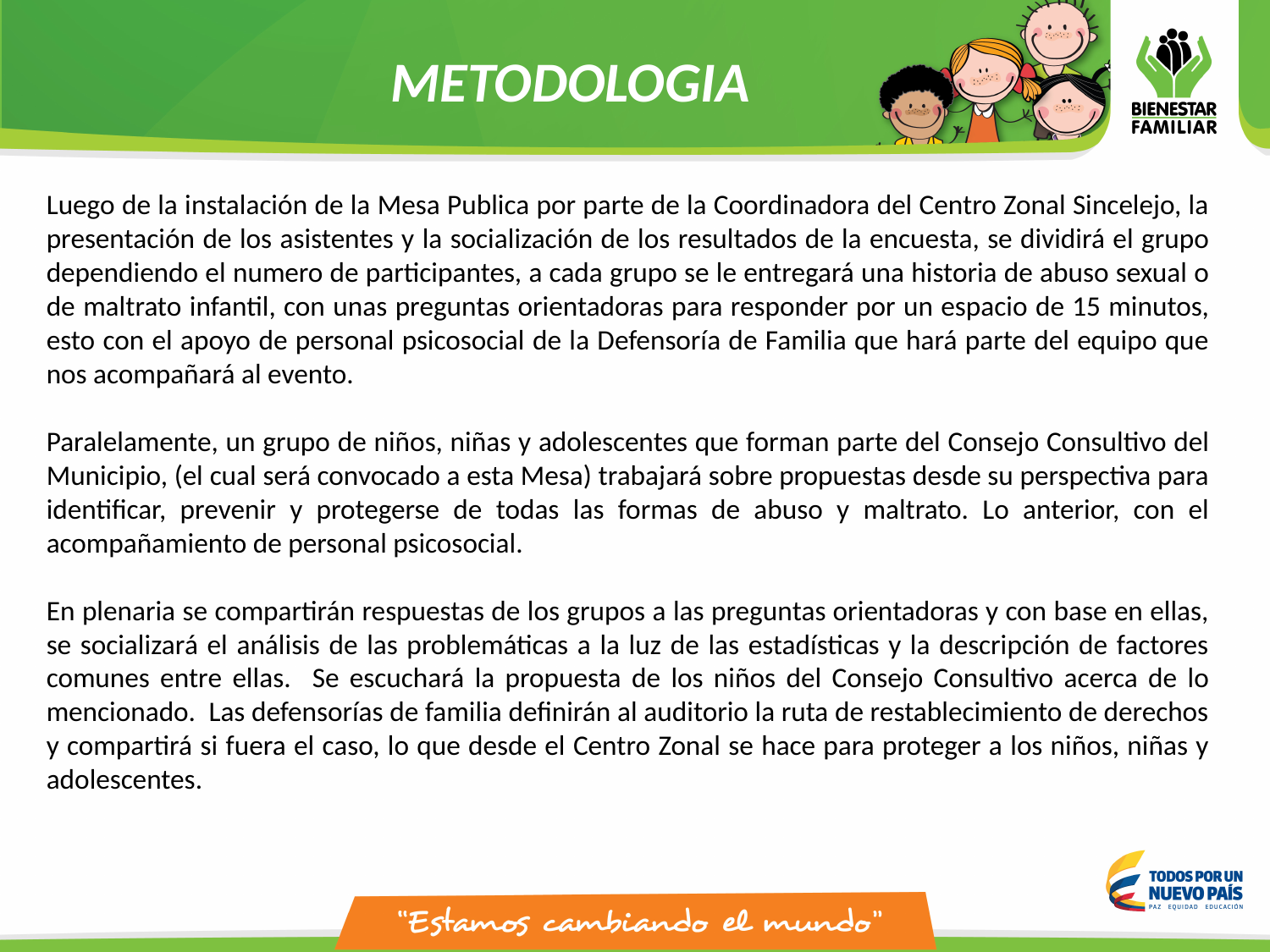

METODOLOGIA

Luego de la instalación de la Mesa Publica por parte de la Coordinadora del Centro Zonal Sincelejo, la presentación de los asistentes y la socialización de los resultados de la encuesta, se dividirá el grupo dependiendo el numero de participantes, a cada grupo se le entregará una historia de abuso sexual o de maltrato infantil, con unas preguntas orientadoras para responder por un espacio de 15 minutos, esto con el apoyo de personal psicosocial de la Defensoría de Familia que hará parte del equipo que nos acompañará al evento.

Paralelamente, un grupo de niños, niñas y adolescentes que forman parte del Consejo Consultivo del Municipio, (el cual será convocado a esta Mesa) trabajará sobre propuestas desde su perspectiva para identificar, prevenir y protegerse de todas las formas de abuso y maltrato. Lo anterior, con el acompañamiento de personal psicosocial.

En plenaria se compartirán respuestas de los grupos a las preguntas orientadoras y con base en ellas, se socializará el análisis de las problemáticas a la luz de las estadísticas y la descripción de factores comunes entre ellas.  Se escuchará la propuesta de los niños del Consejo Consultivo acerca de lo mencionado.  Las defensorías de familia definirán al auditorio la ruta de restablecimiento de derechos y compartirá si fuera el caso, lo que desde el Centro Zonal se hace para proteger a los niños, niñas y adolescentes.